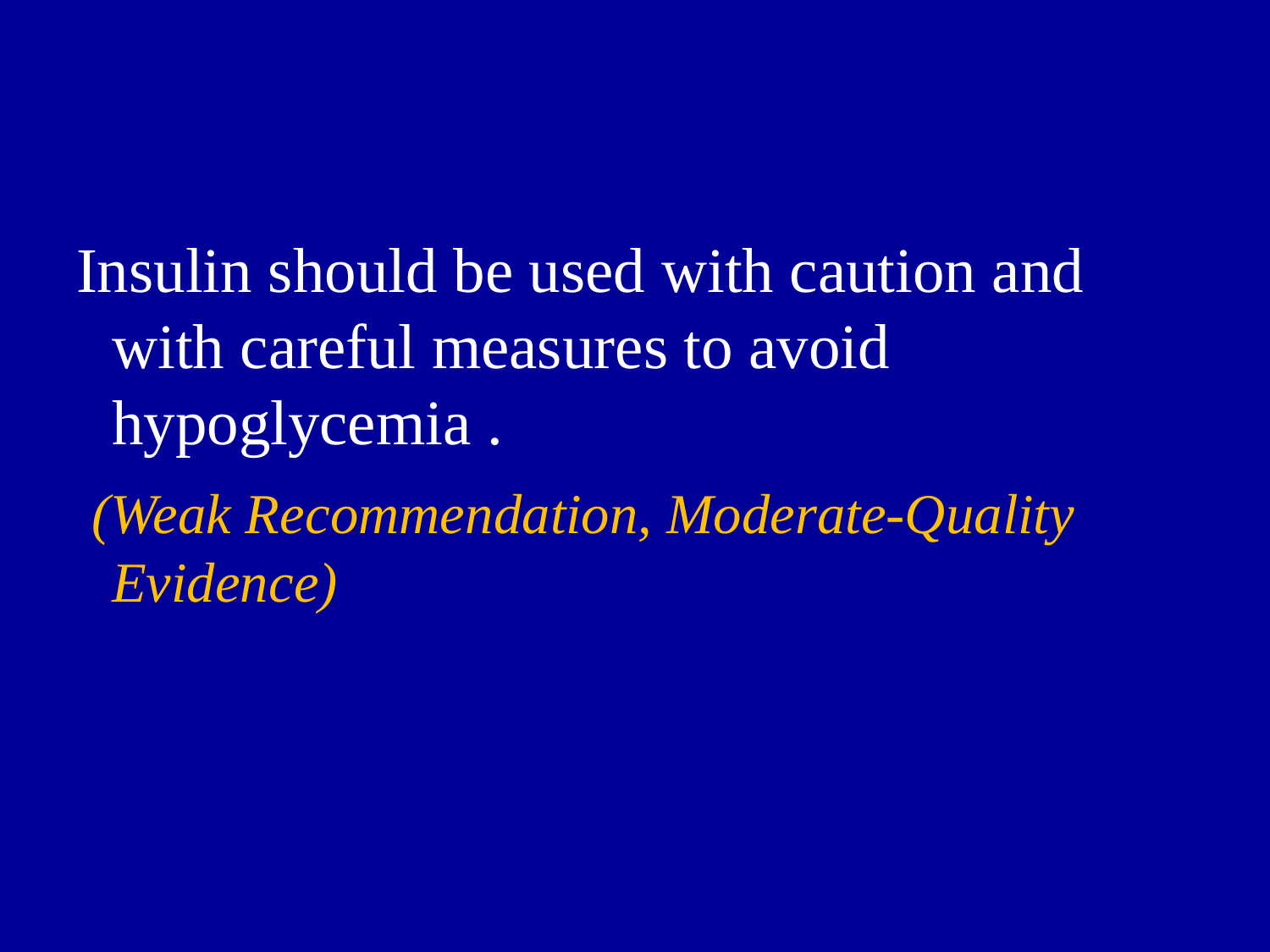

Insulin should be used with caution and with careful measures to avoid hypoglycemia .
 (Weak Recommendation, Moderate-Quality Evidence)